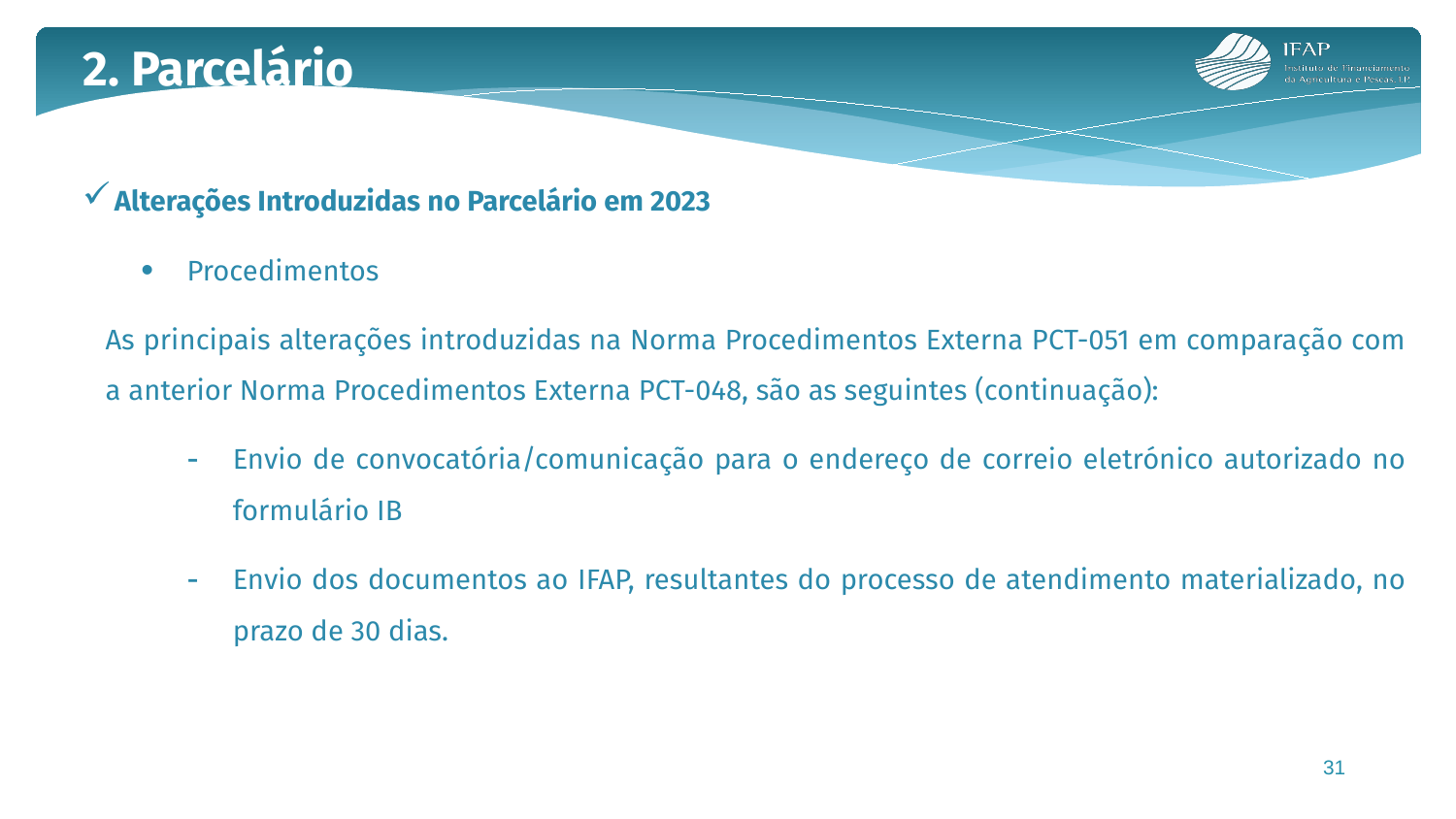

2. Parcelário
Alterações Introduzidas no Parcelário em 2023
Procedimentos
As principais alterações introduzidas na Norma Procedimentos Externa PCT-051 em comparação com a anterior Norma Procedimentos Externa PCT-048, são as seguintes (continuação):
Envio de convocatória/comunicação para o endereço de correio eletrónico autorizado no formulário IB
Envio dos documentos ao IFAP, resultantes do processo de atendimento materializado, no prazo de 30 dias.

31